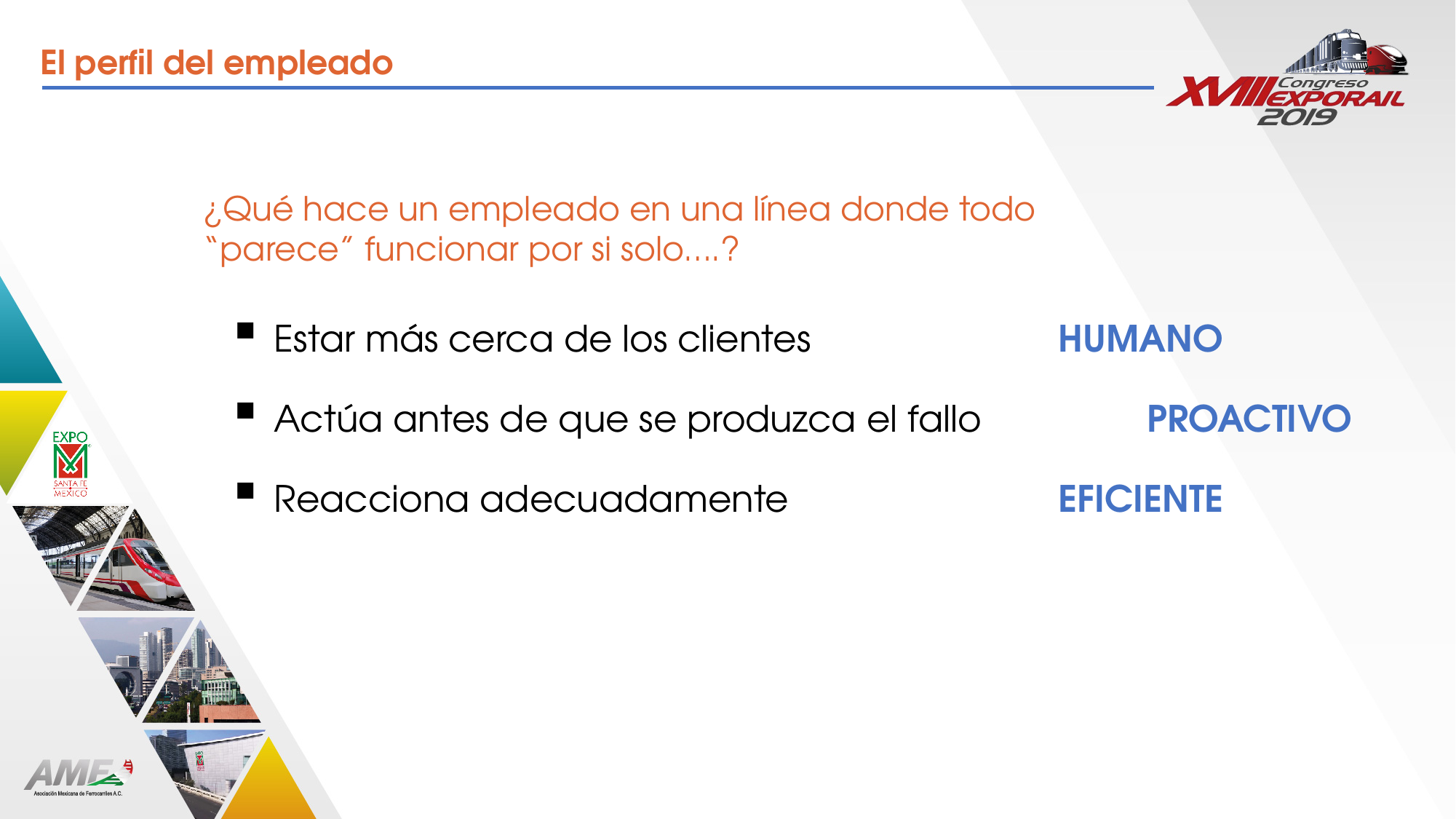

El perfil del empleado
¿Qué hace un empleado en una línea donde todo “parece” funcionar por si solo….?
Estar más cerca de los clientes			  HUMANO
Actúa antes de que se produzca el fallo		PROACTIVO
Reacciona adecuadamente			  EFICIENTE